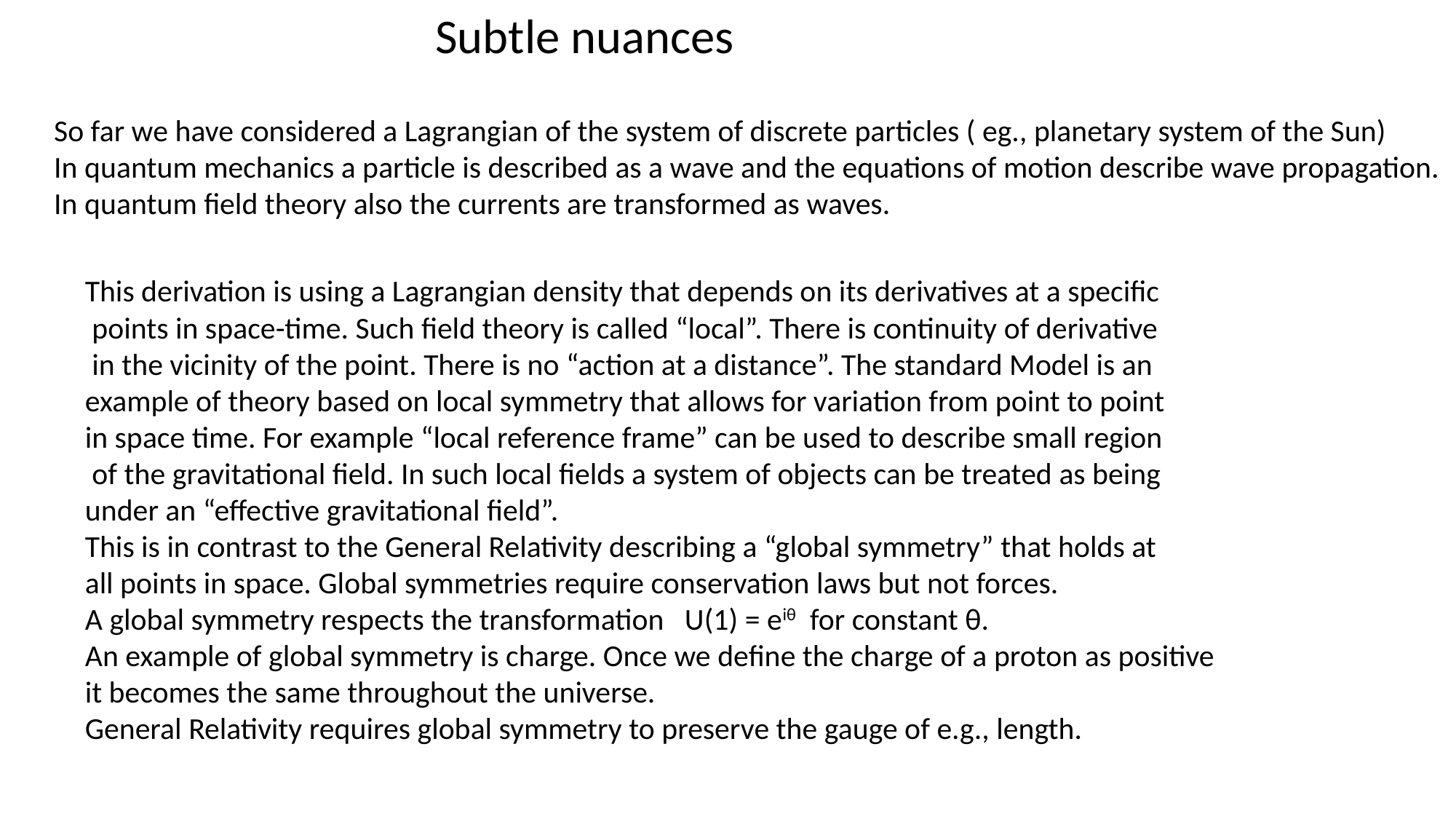

Subtle nuances
So far we have considered a Lagrangian of the system of discrete particles ( eg., planetary system of the Sun)
In quantum mechanics a particle is described as a wave and the equations of motion describe wave propagation.
In quantum field theory also the currents are transformed as waves.
This derivation is using a Lagrangian density that depends on its derivatives at a specific
 points in space-time. Such field theory is called “local”. There is continuity of derivative
 in the vicinity of the point. There is no “action at a distance”. The standard Model is an
example of theory based on local symmetry that allows for variation from point to point
in space time. For example “local reference frame” can be used to describe small region
 of the gravitational field. In such local fields a system of objects can be treated as being
under an “effective gravitational field”.
This is in contrast to the General Relativity describing a “global symmetry” that holds at
all points in space. Global symmetries require conservation laws but not forces.
A global symmetry respects the transformation   U(1) = eiθ  for constant θ.
An example of global symmetry is charge. Once we define the charge of a proton as positive
it becomes the same throughout the universe.
General Relativity requires global symmetry to preserve the gauge of e.g., length.